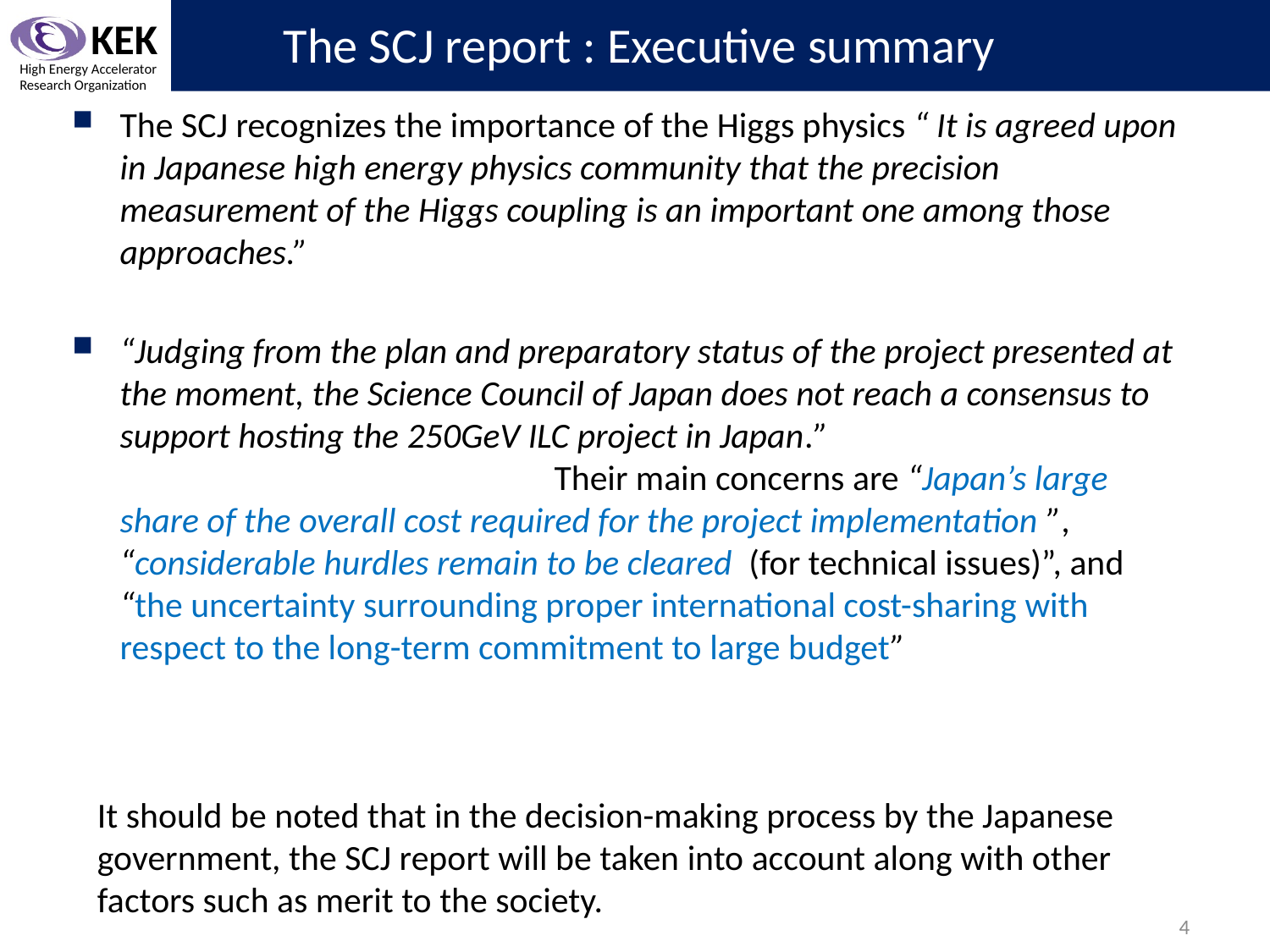

# The SCJ report : Executive summary
The SCJ recognizes the importance of the Higgs physics “ It is agreed upon  in Japanese high energy physics community that the precision measurement of the Higgs coupling is an important one among those approaches.”

“Judging from the plan and preparatory status of the project presented at the moment, the Science Council of Japan does not reach a consensus to support hosting the 250GeV ILC project in Japan.”                                                                                                   Their main concerns are “Japan’s large share of the overall cost required for the project implementation ”, “considerable hurdles remain to be cleared  (for technical issues)”, and “the uncertainty surrounding proper international cost-sharing with respect to the long-term commitment to large budget”
It should be noted that in the decision-making process by the Japanese government, the SCJ report will be taken into account along with other factors such as merit to the society.
4